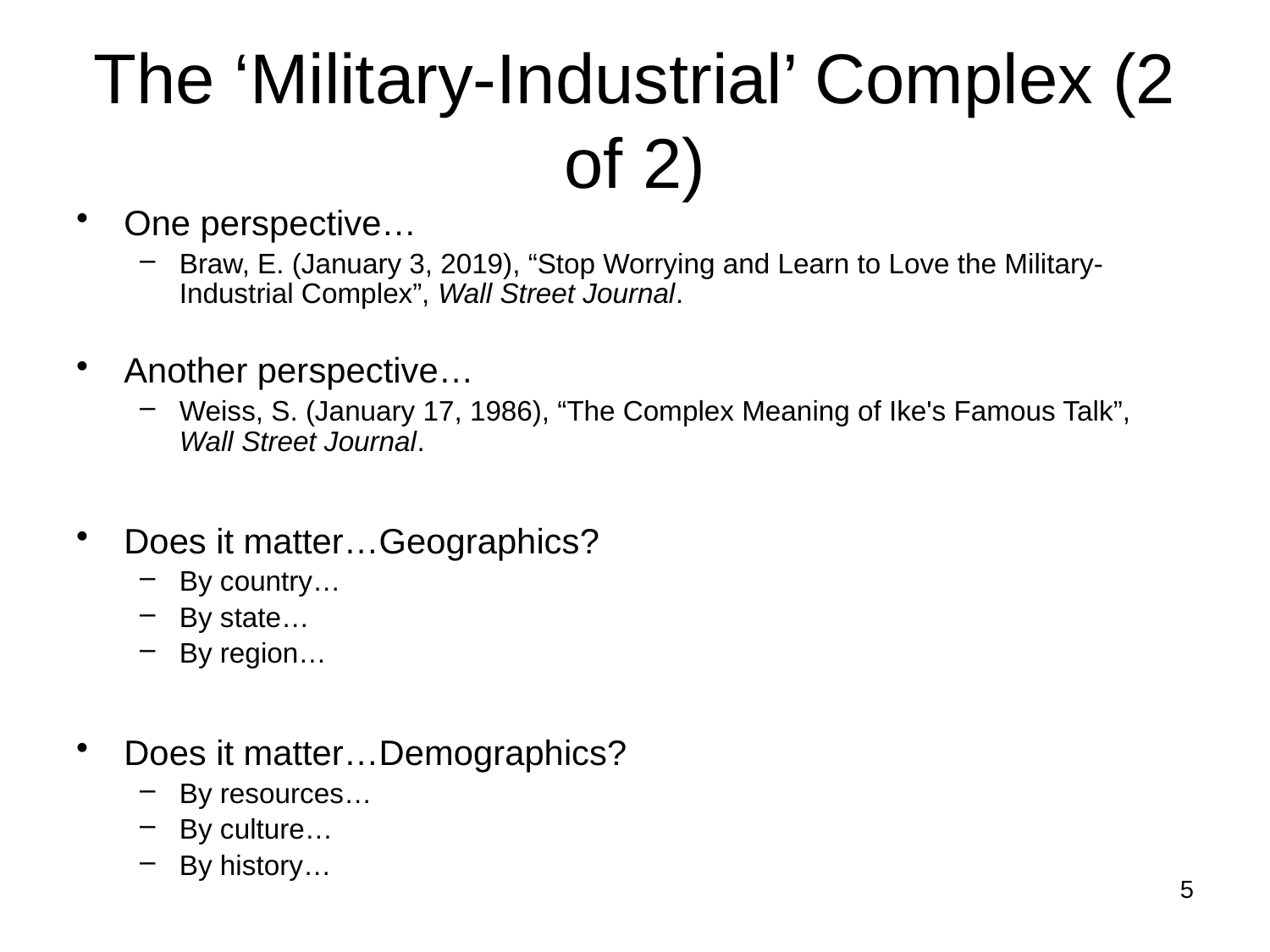

# The ‘Military-Industrial’ Complex (2 of 2)
One perspective…
Braw, E. (January 3, 2019), “Stop Worrying and Learn to Love the Military-Industrial Complex”, Wall Street Journal.

Another perspective…
Weiss, S. (January 17, 1986), “The Complex Meaning of Ike's Famous Talk”, Wall Street Journal.

Does it matter…Geographics?
By country…
By state…
By region…

Does it matter…Demographics?
By resources…
By culture…
By history…

5